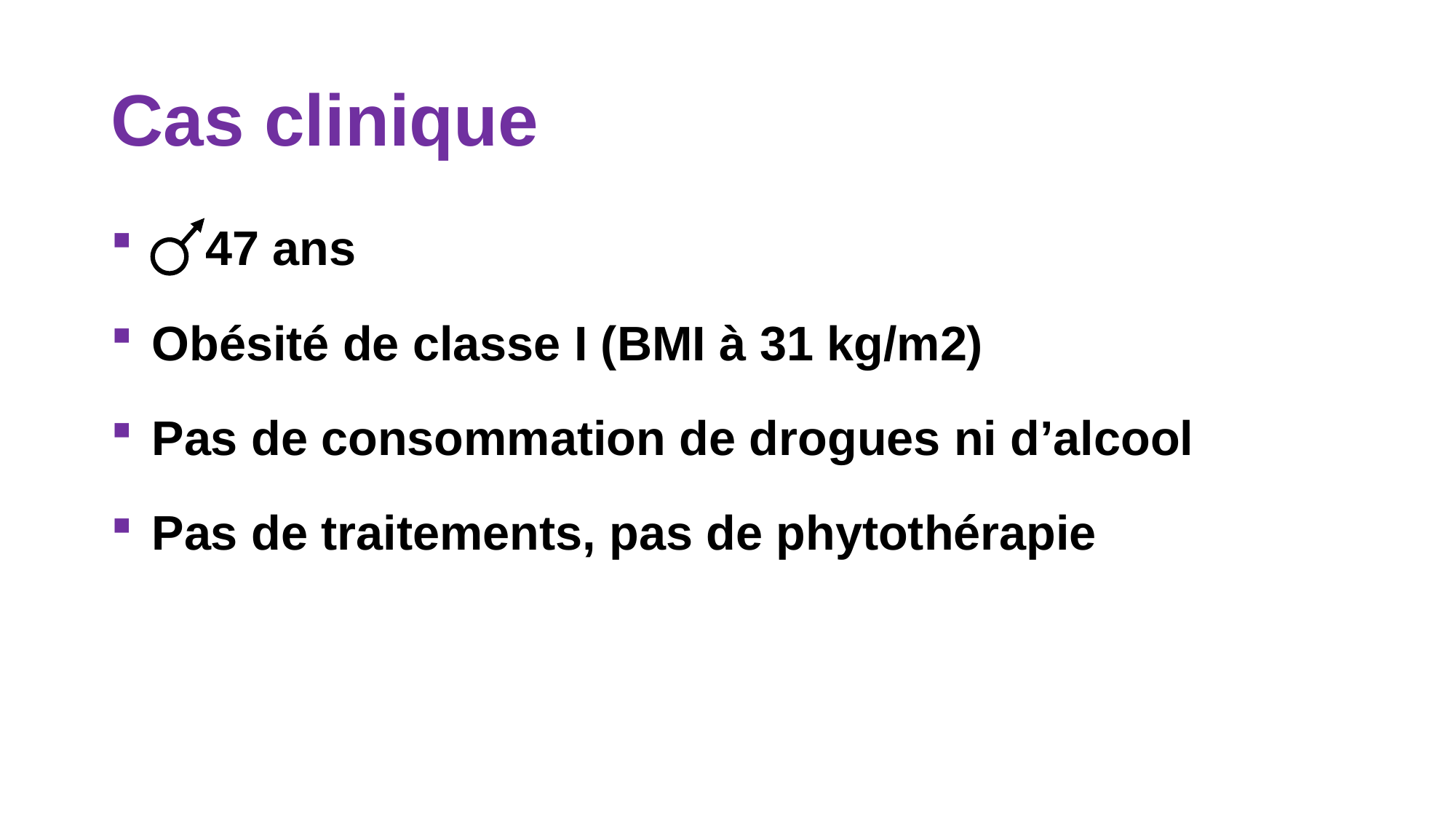

# Cas clinique
     47 ans
 Obésité de classe I (BMI à 31 kg/m2)
 Pas de consommation de drogues ni d’alcool
 Pas de traitements, pas de phytothérapie